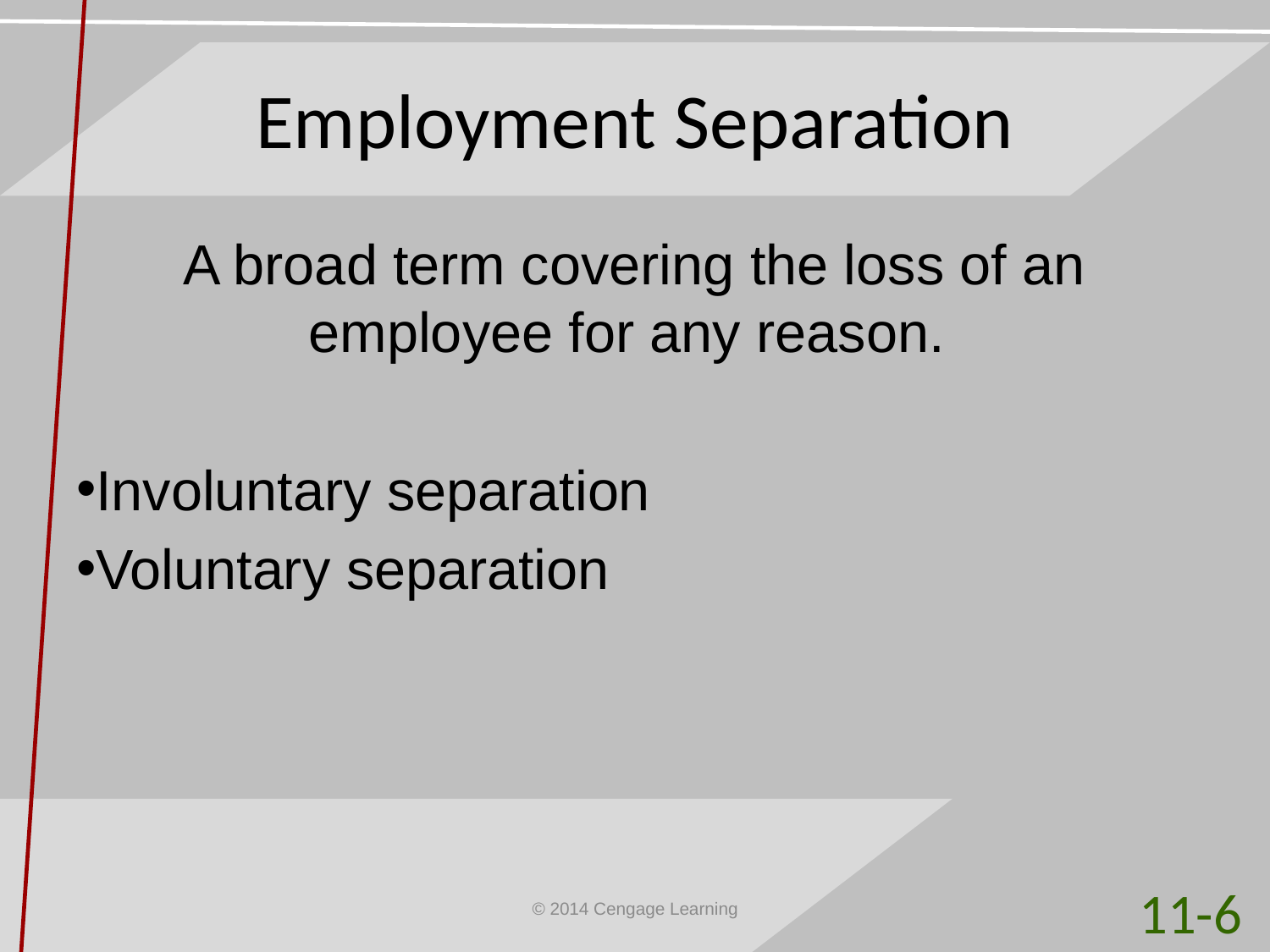

# Employment Separation
A broad term covering the loss of an employee for any reason.

Involuntary separation
Voluntary separation
11-6
© 2014 Cengage Learning